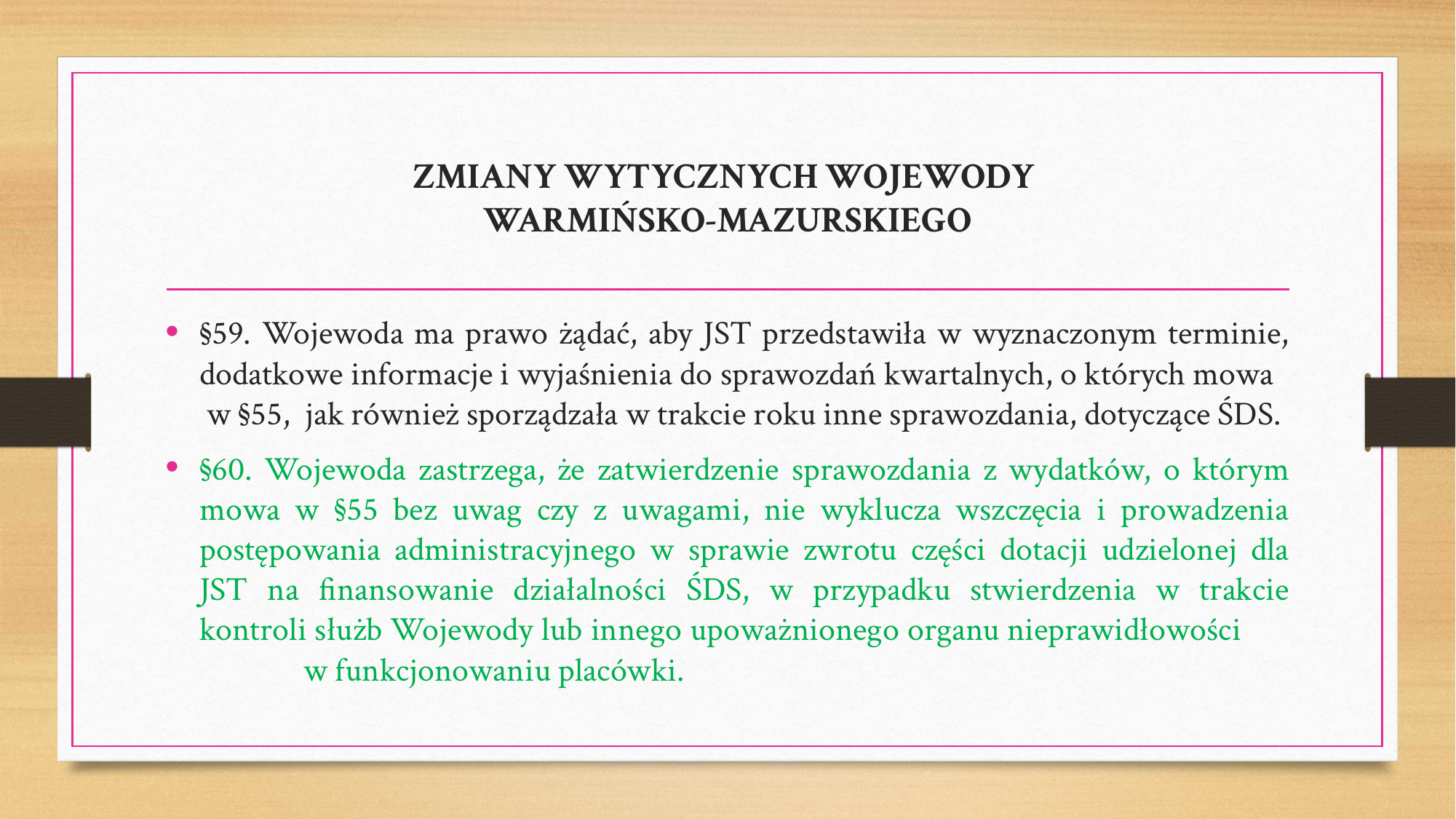

# ZMIANY WYTYCZNYCH WOJEWODY WARMIŃSKO-MAZURSKIEGO
§59. Wojewoda ma prawo żądać, aby JST przedstawiła w wyznaczonym terminie, dodatkowe informacje i wyjaśnienia do sprawozdań kwartalnych, o których mowa    w §55,  jak również sporządzała w trakcie roku inne sprawozdania, dotyczące ŚDS.
§60. Wojewoda zastrzega, że zatwierdzenie sprawozdania z wydatków, o którym mowa w §55 bez uwag czy z uwagami, nie wyklucza wszczęcia i prowadzenia postępowania administracyjnego w sprawie zwrotu części dotacji udzielonej dla JST na finansowanie działalności ŚDS, w przypadku stwierdzenia w trakcie kontroli służb Wojewody lub innego upoważnionego organu nieprawidłowości                     w funkcjonowaniu placówki.